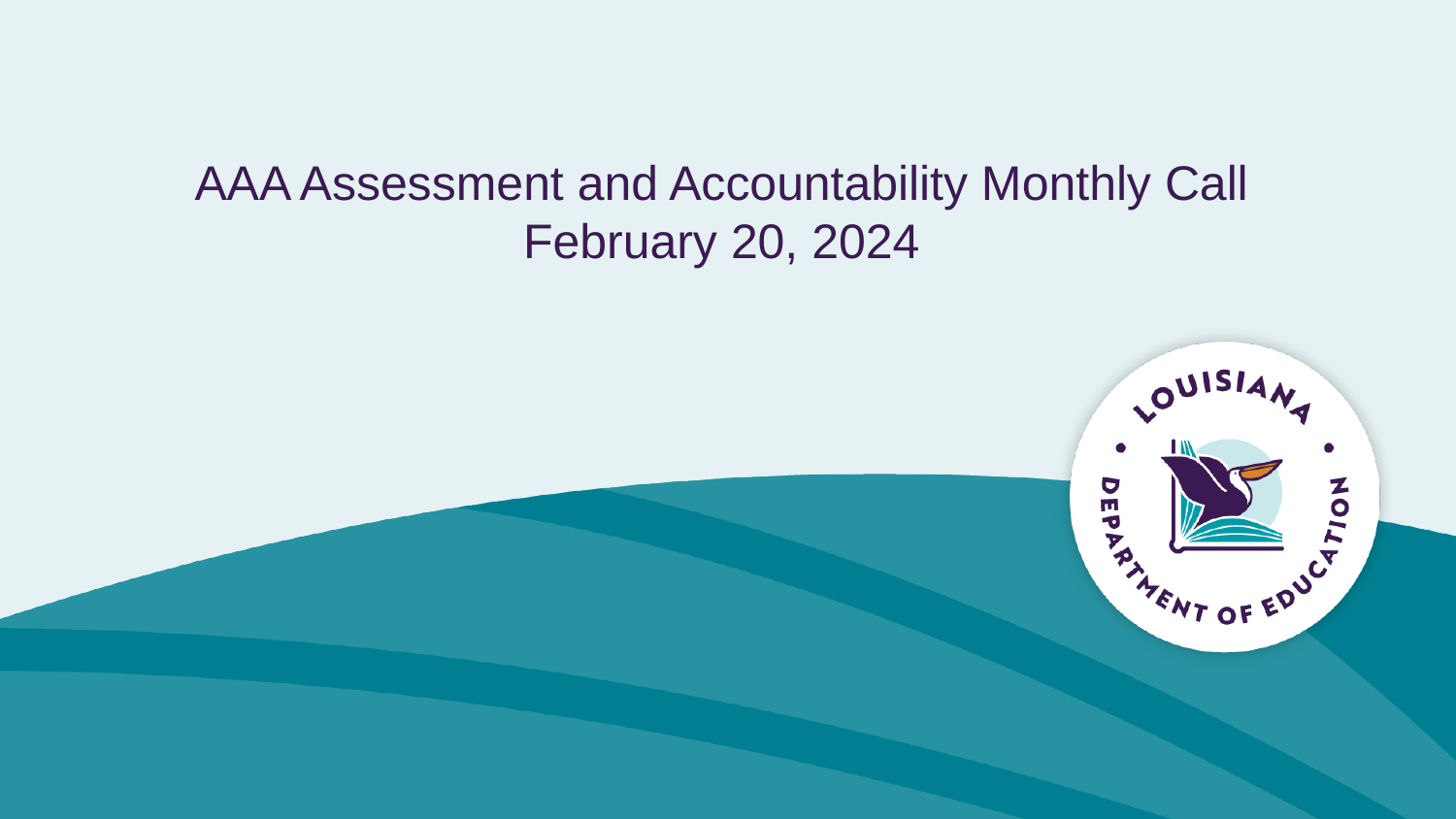

# AAA Assessment and Accountability Monthly Call February 20, 2024